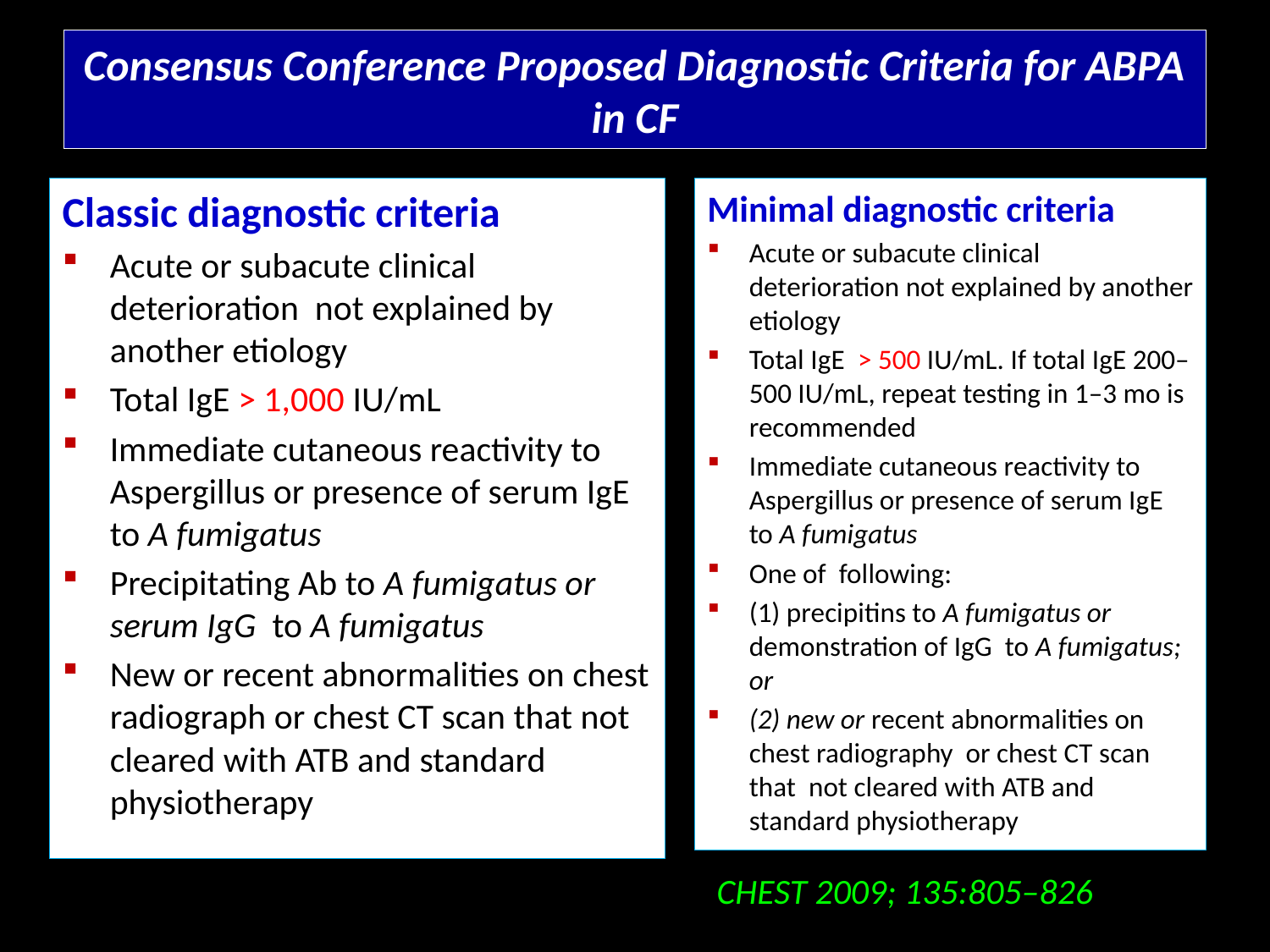

# Consensus Conference Proposed Diagnostic Criteria for ABPA in CF
Classic diagnostic criteria
Acute or subacute clinical deterioration  not explained by another etiology
Total IgE > 1,000 IU/mL
Immediate cutaneous reactivity to Aspergillus or presence of serum IgE  to A fumigatus
Precipitating Ab to A fumigatus or serum IgG  to A fumigatus
New or recent abnormalities on chest radiograph or chest CT scan that not cleared with ATB and standard physiotherapy
Minimal diagnostic criteria
Acute or subacute clinical deterioration not explained by another etiology
Total IgE  > 500 IU/mL. If total IgE 200–500 IU/mL, repeat testing in 1–3 mo is recommended
Immediate cutaneous reactivity to Aspergillus or presence of serum IgE to A fumigatus
One of  following:
(1) precipitins to A fumigatus or demonstration of IgG  to A fumigatus; or
(2) new or recent abnormalities on chest radiography  or chest CT scan that  not cleared with ATB and standard physiotherapy
CHEST 2009; 135:805–826